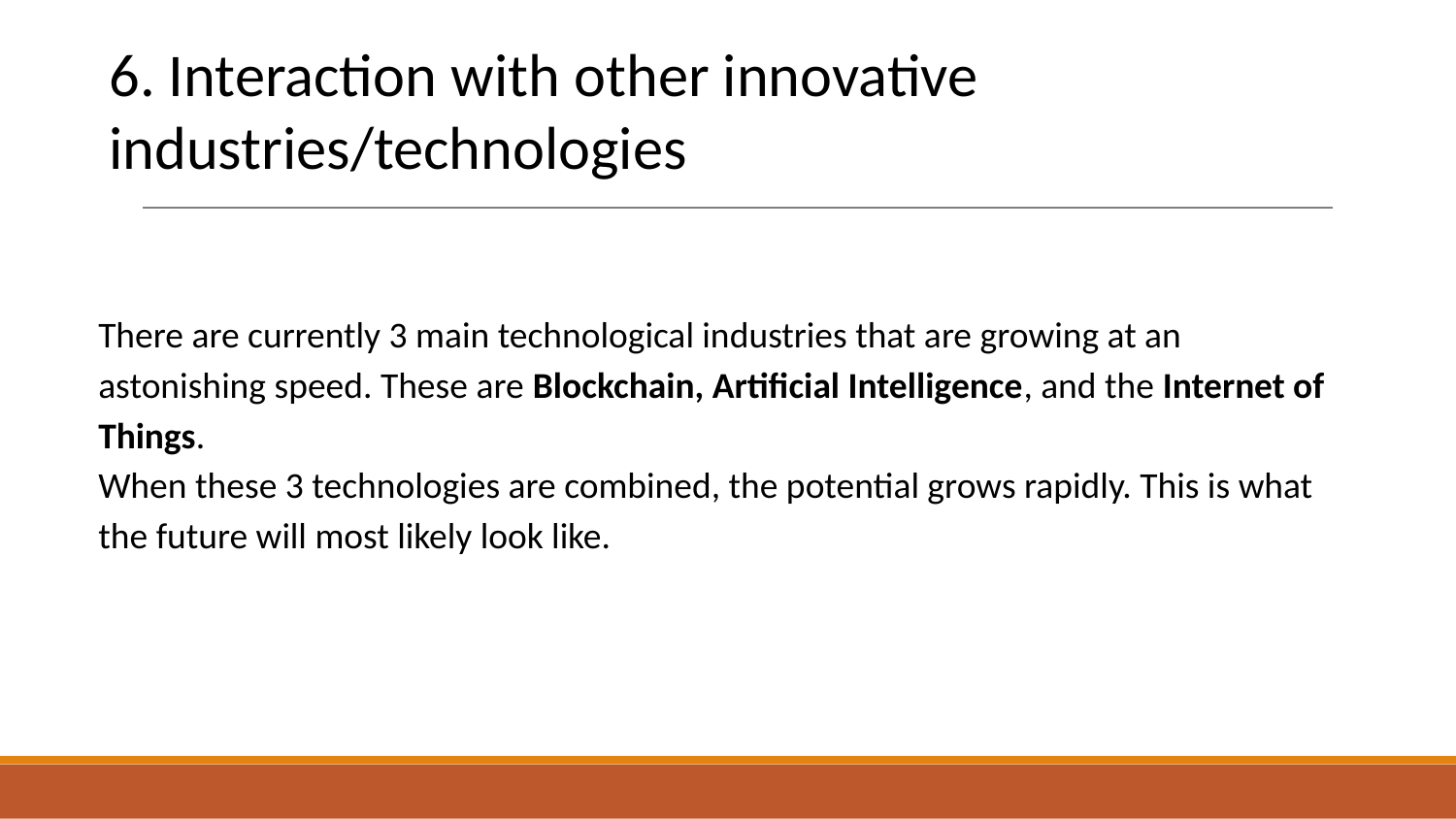

# 6. Interaction with other innovative industries/technologies

There are currently 3 main technological industries that are growing at an astonishing speed. These are Blockchain, Artificial Intelligence, and the Internet of Things.
When these 3 technologies are combined, the potential grows rapidly. This is what the future will most likely look like.